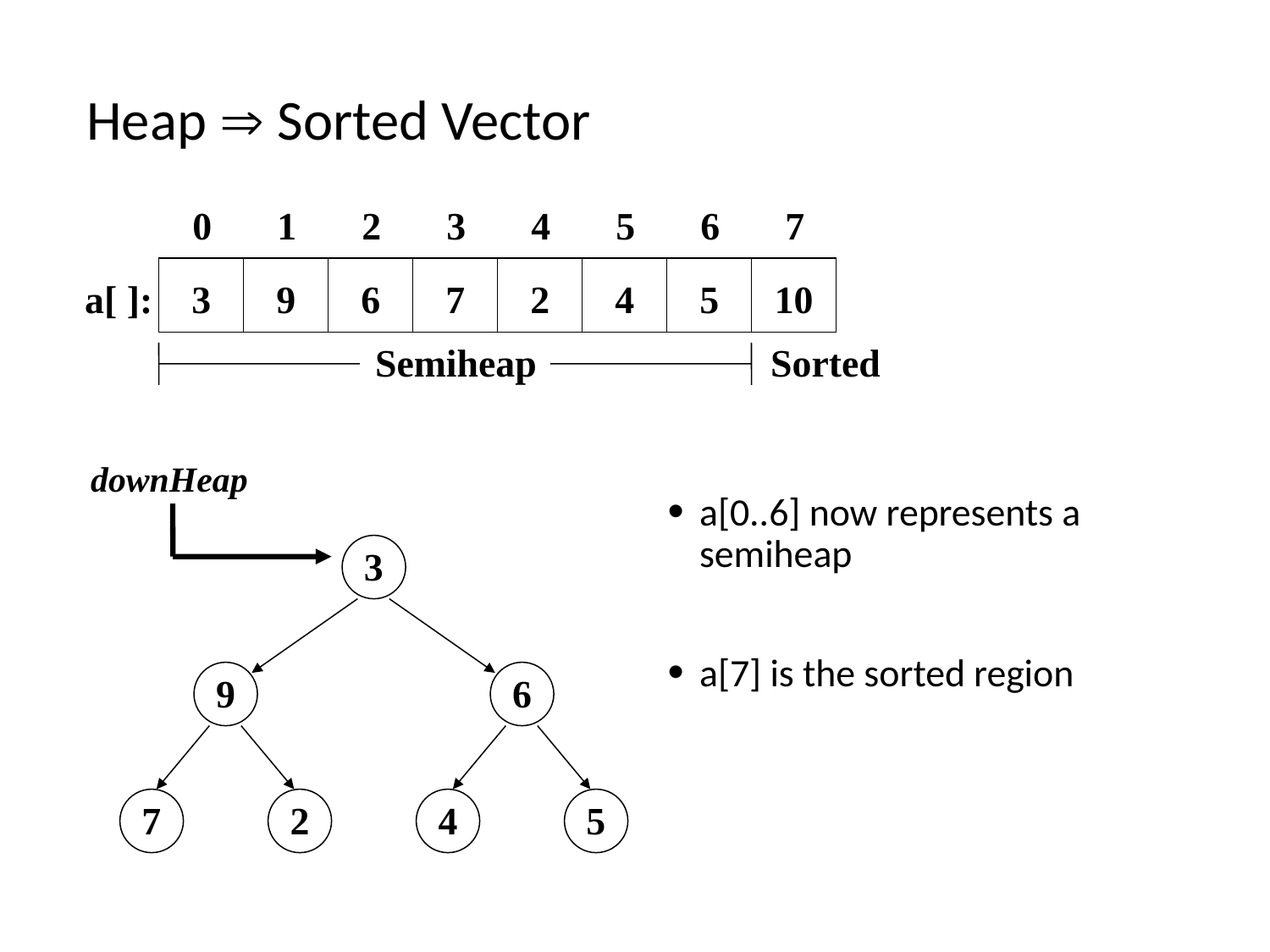

# Heap ⇒ Sorted Vector
0
1
2
3
4
5
6
7

3
9
6
7
2
4
5
10
a[ ]:
Semiheap
Sorted

downHeap

a[0..6] now represents a semiheap

a[7] is the sorted region

3

9

6

7

2

4

5